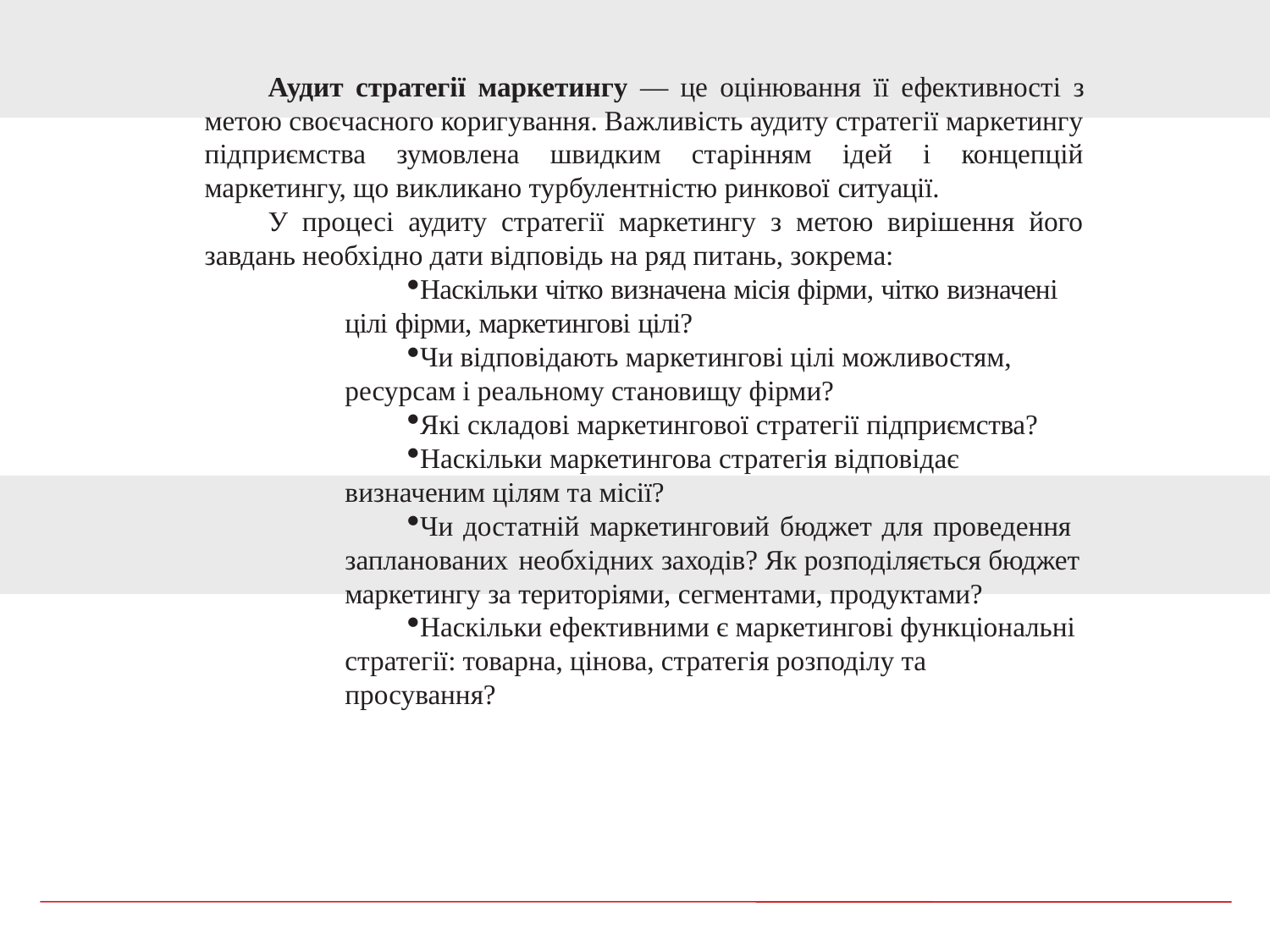

Аудит стратегії маркетингу — це оцінювання ïï ефективності з метою своєчасного коригування. Важливість аудиту стратегіï маркетингу підприємства зумовлена швидким старінням ідей і концепцій маркетингу, що викликано турбулентністю ринковоï ситуаціï.
У процесі аудиту стратегіï маркетингу з метою вирішення його завдань необхідно дати відповідь на ряд питань, зокрема:
Наскільки чітко визначена місія фірми, чітко визначені цілі фірми, маркетингові цілі?
Чи відповідають маркетингові цілі можливостям, ресурсам і реальному становищу фірми?
Які складові маркетинговоï стратегіï підприємства?
Наскільки маркетингова стратегія відповідає визначеним цілям та місіï?
Чи достатній маркетинговий бюджет для проведення запланованих необхідних заходів? Як розподіляється бюджет маркетингу за територіями, сегментами, продуктами?
Наскільки ефективними є маркетингові функціональні стратегіï: товарна, цінова, стратегія розподілу та просування?